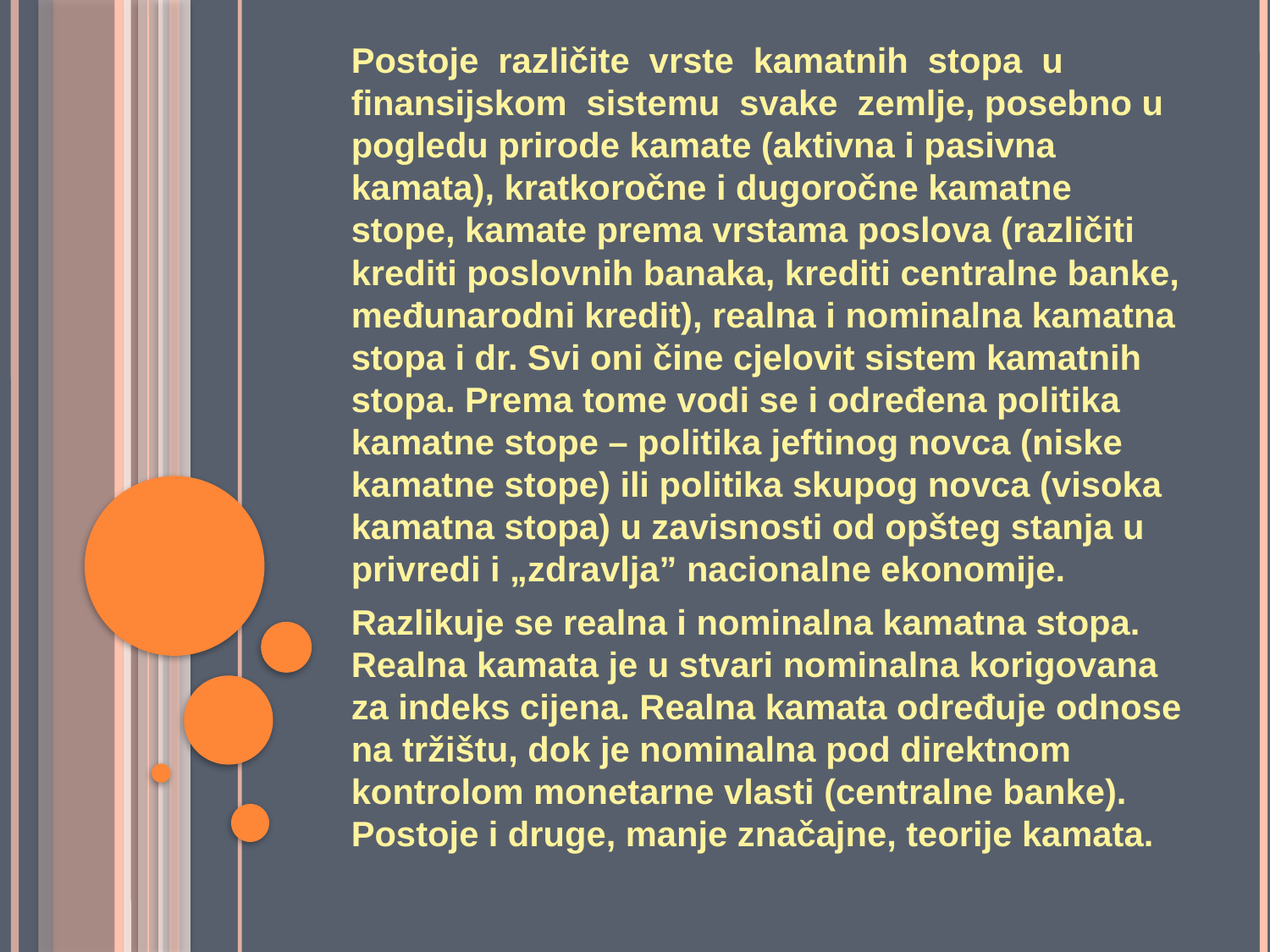

Postoje  različite  vrste  kamatnih  stopa  u  ﬁnansijskom  sistemu  svake  zemlje, posebno u pogledu prirode kamate (aktivna i pasivna kamata), kratkoročne i dugoročne kamatne stope, kamate prema vrstama poslova (različiti krediti poslovnih banaka, krediti centralne banke, međunarodni kredit), realna i nominalna kamatna stopa i dr. Svi oni čine cjelovit sistem kamatnih stopa. Prema tome vodi se i određena politika kamatne stope – politika jeftinog novca (niske kamatne stope) ili politika skupog novca (visoka kamatna stopa) u zavisnosti od opšteg stanja u privredi i „zdravlja” nacionalne ekonomije.
Razlikuje se realna i nominalna kamatna stopa. Realna kamata je u stvari nominalna korigovana za indeks cijena. Realna kamata određuje odnose na tržištu, dok je nominalna pod direktnom kontrolom monetarne vlasti (centralne banke). Postoje i druge, manje značajne, teorije kamata.